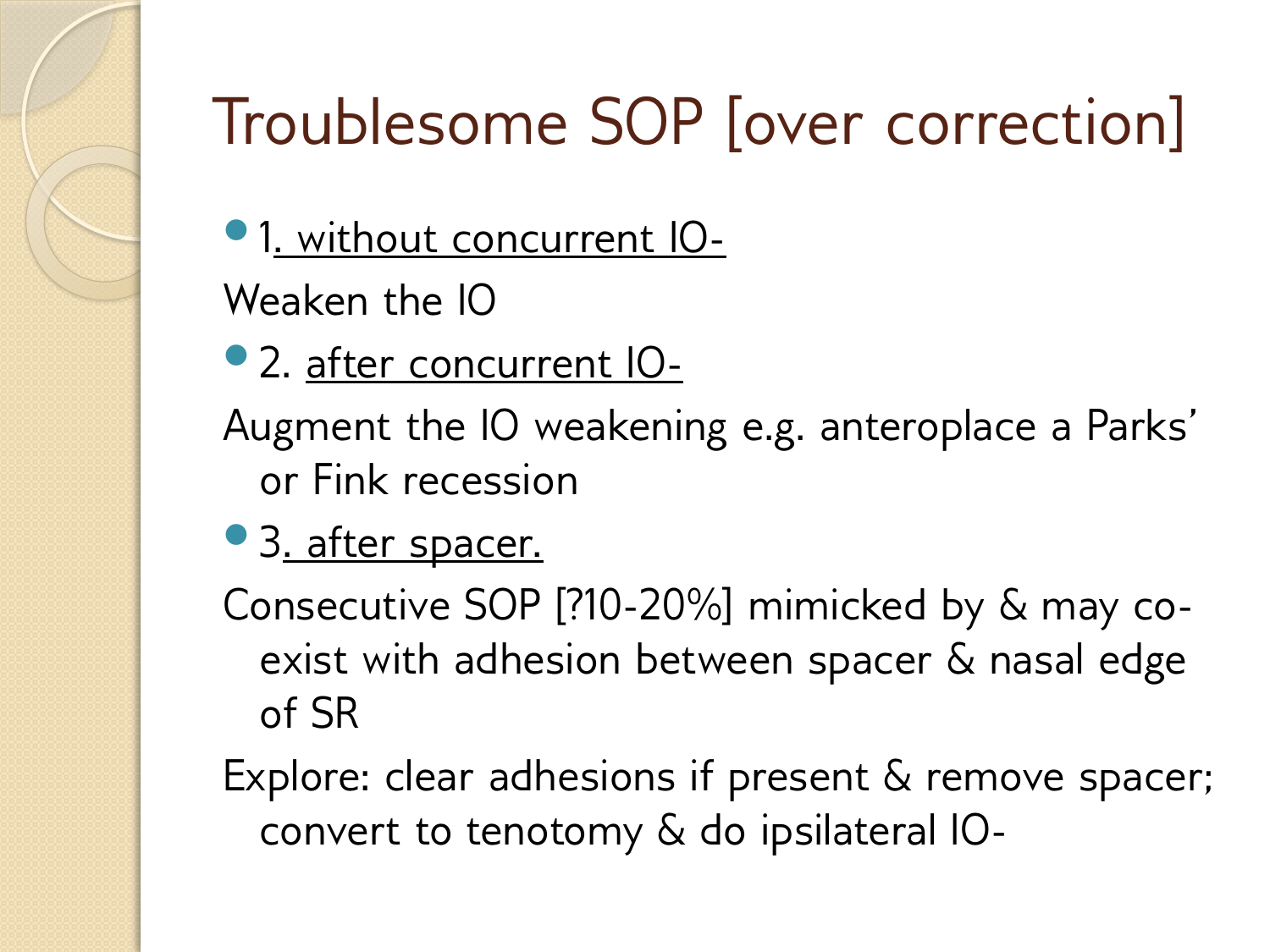

# Troublesome SOP [over correction]
1. without concurrent IO-
Weaken the IO
2. after concurrent IO-
Augment the IO weakening e.g. anteroplace a Parks’ or Fink recession
3. after spacer.
Consecutive SOP [?10-20%] mimicked by & may co-exist with adhesion between spacer & nasal edge of SR
Explore: clear adhesions if present & remove spacer; convert to tenotomy & do ipsilateral IO-